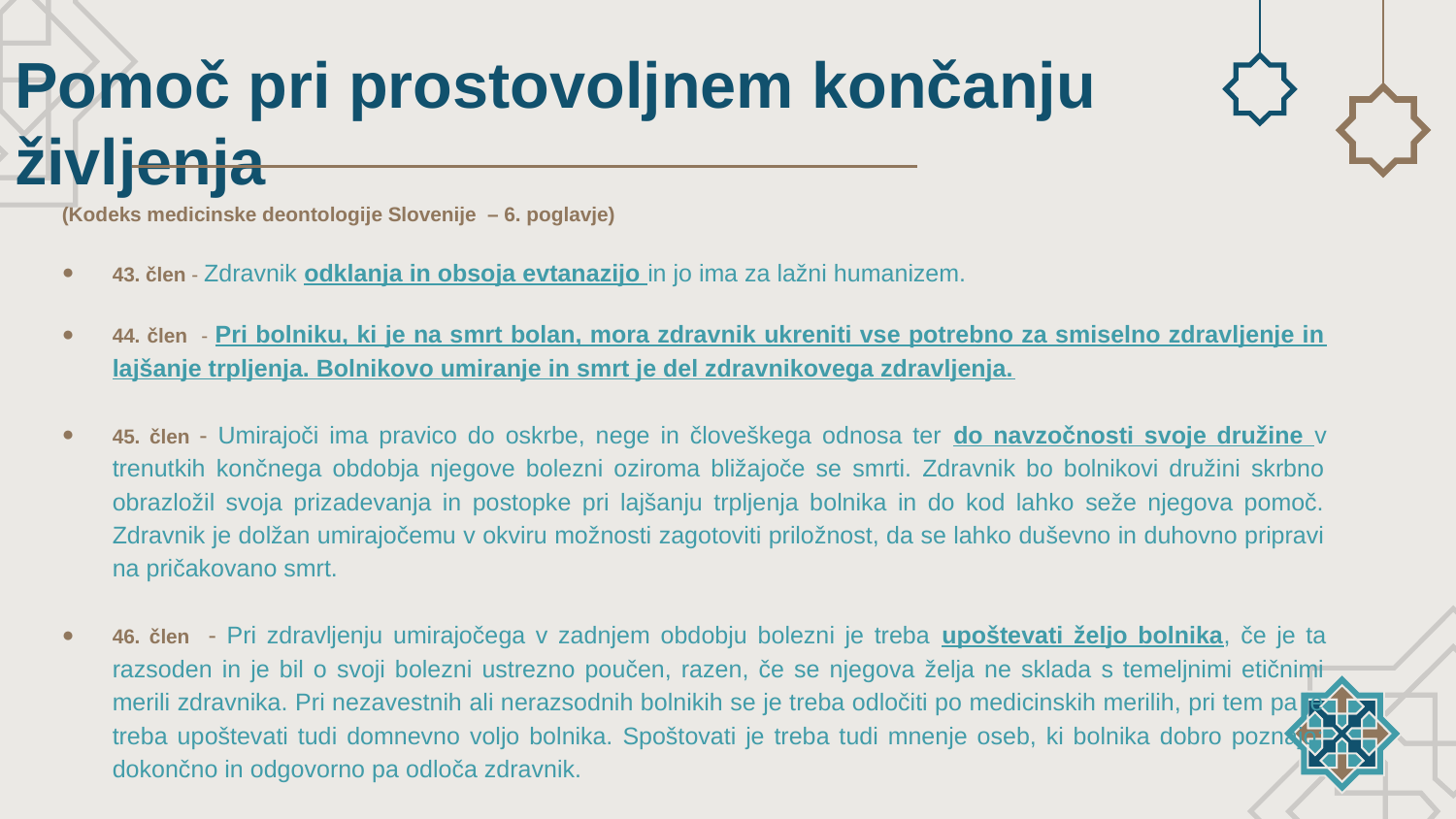

# Pomoč pri prostovoljnem končanju življenja
(Kodeks medicinske deontologije Slovenije  – 6. poglavje)

43. člen - Zdravnik odklanja in obsoja evtanazijo in jo ima za lažni humanizem.

44. člen  - Pri bolniku, ki je na smrt bolan, mora zdravnik ukreniti vse potrebno za smiselno zdravljenje in lajšanje trpljenja. Bolnikovo umiranje in smrt je del zdravnikovega zdravljenja.

45. člen - Umirajoči ima pravico do oskrbe, nege in človeškega odnosa ter do navzočnosti svoje družine v trenutkih končnega obdobja njegove bolezni oziroma bližajoče se smrti. Zdravnik bo bolnikovi družini skrbno obrazložil svoja prizadevanja in postopke pri lajšanju trpljenja bolnika in do kod lahko seže njegova pomoč. Zdravnik je dolžan umirajočemu v okviru možnosti zagotoviti priložnost, da se lahko duševno in duhovno pripravi na pričakovano smrt.

46. člen  - Pri zdravljenju umirajočega v zadnjem obdobju bolezni je treba upoštevati željo bolnika, če je ta razsoden in je bil o svoji bolezni ustrezno poučen, razen, če se njegova želja ne sklada s temeljnimi etičnimi merili zdravnika. Pri nezavestnih ali nerazsodnih bolnikih se je treba odločiti po medicinskih merilih, pri tem pa je treba upoštevati tudi domnevno voljo bolnika. Spoštovati je treba tudi mnenje oseb, ki bolnika dobro poznajo; dokončno in odgovorno pa odloča zdravnik.